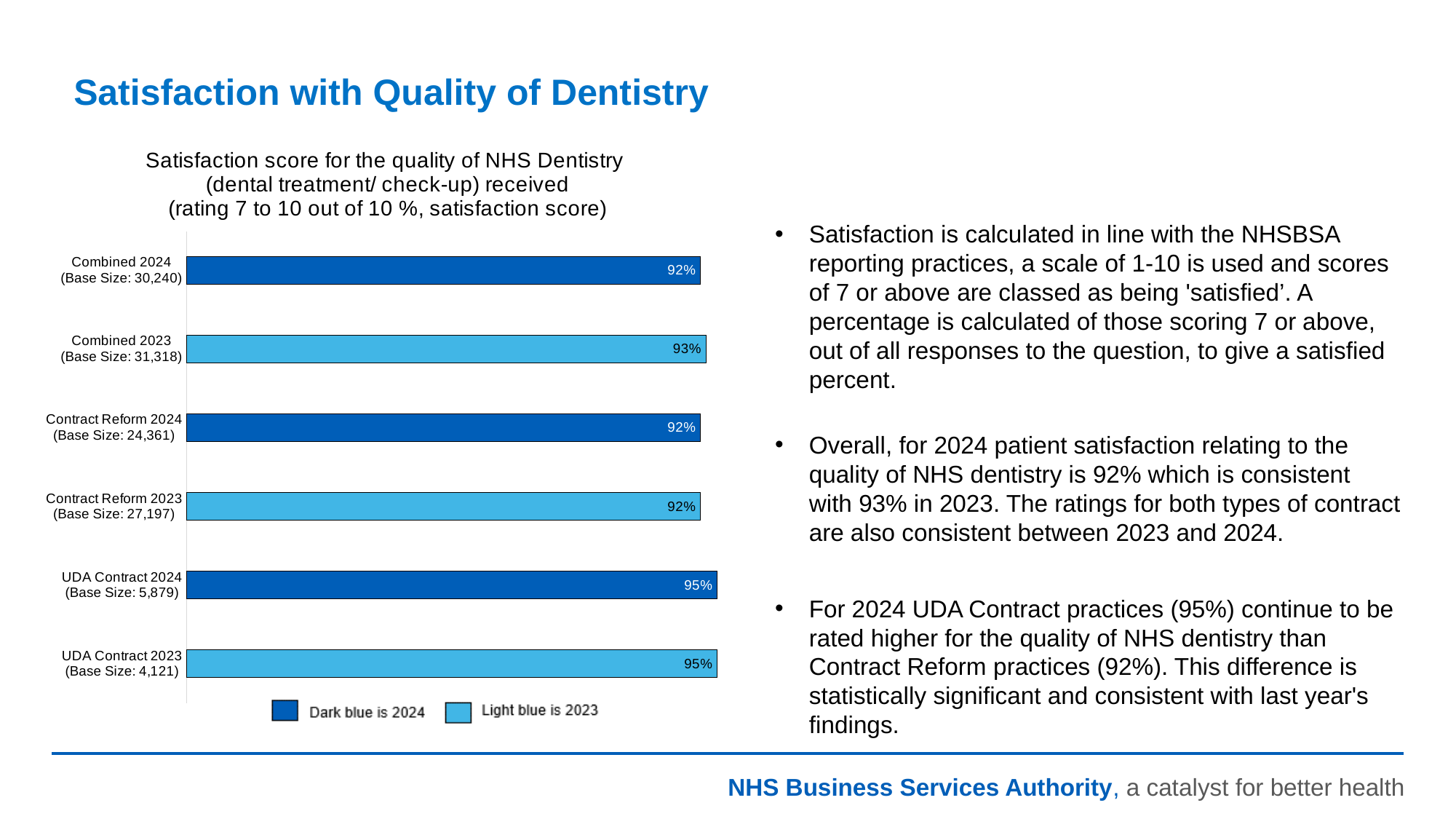

# Satisfaction with Quality of Dentistry

### Chart: Satisfaction score for the quality of NHS Dentistry
(dental treatment/ check-up) received
(rating 7 to 10 out of 10 %, satisfaction score)

| Category | The quality of the NHS dentistry (dental treatment/check-up) you received? (7-10) |
|---|---|
| UDA Contract 2023
(Base Size: 4,121) | 0.95 |
| UDA Contract 2024
(Base Size: 5,879) | 0.95 |
| Contract Reform 2023
(Base Size: 27,197) | 0.92 |
| Contract Reform 2024
(Base Size: 24,361) | 0.92 |
| Combined 2023
(Base Size: 31,318) | 0.93 |
| Combined 2024
(Base Size: 30,240) | 0.92 |
Satisfaction is calculated in line with the NHSBSA reporting practices, a scale of 1-10 is used and scores of 7 or above are classed as being 'satisfied’. A percentage is calculated of those scoring 7 or above, out of all responses to the question, to give a satisfied percent.

Overall, for 2024 patient satisfaction relating to the quality of NHS dentistry is 92% which is consistent  with 93% in 2023. The ratings for both types of contract are also consistent between 2023 and 2024.

For 2024 UDA Contract practices (95%) continue to be rated higher for the quality of NHS dentistry than Contract Reform practices (92%). This difference is statistically significant and consistent with last year's findings.